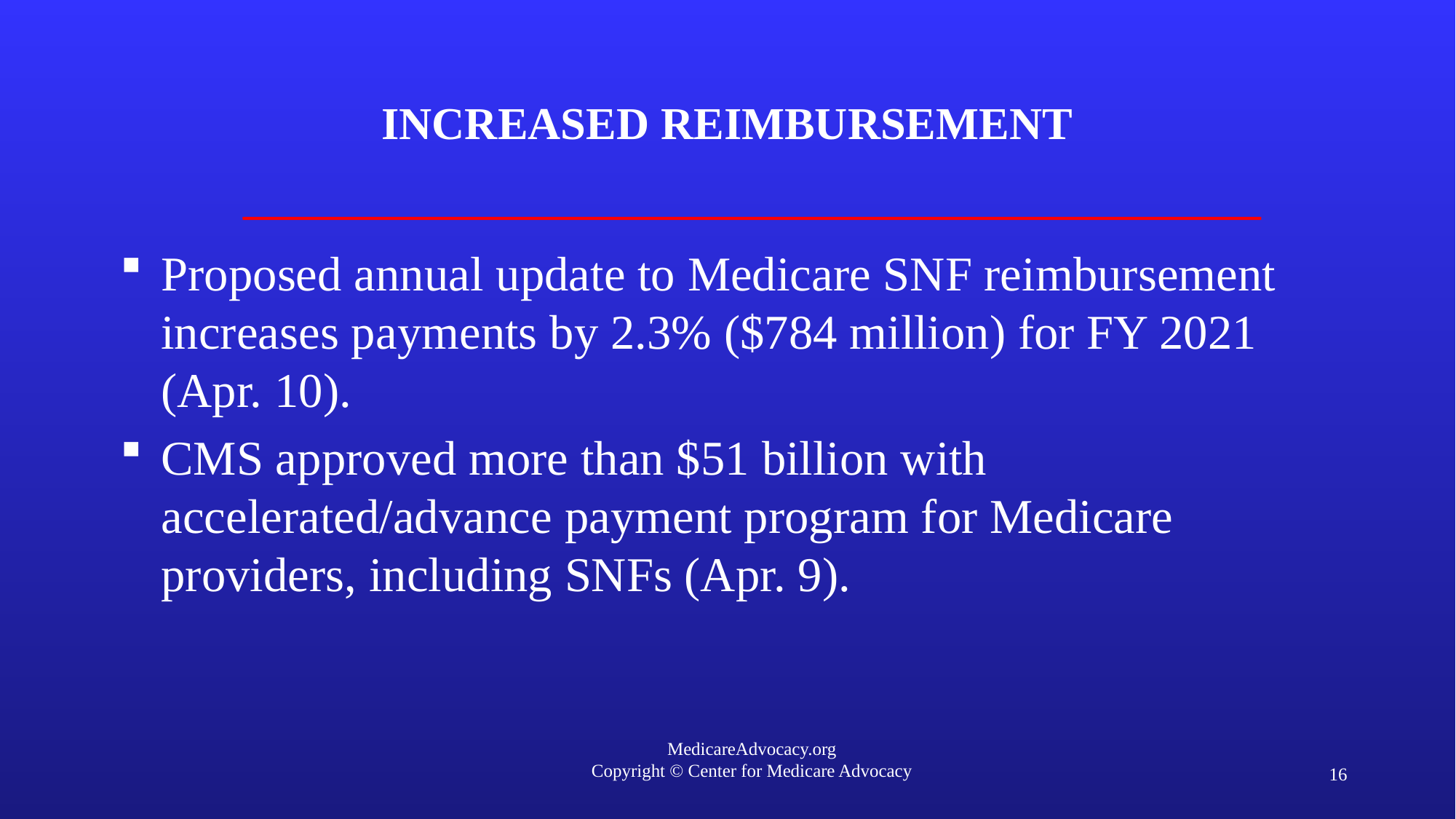

# Increased reimbursement
Proposed annual update to Medicare SNF reimbursement increases payments by 2.3% ($784 million) for FY 2021 (Apr. 10).
CMS approved more than $51 billion with accelerated/advance payment program for Medicare providers, including SNFs (Apr. 9).

16